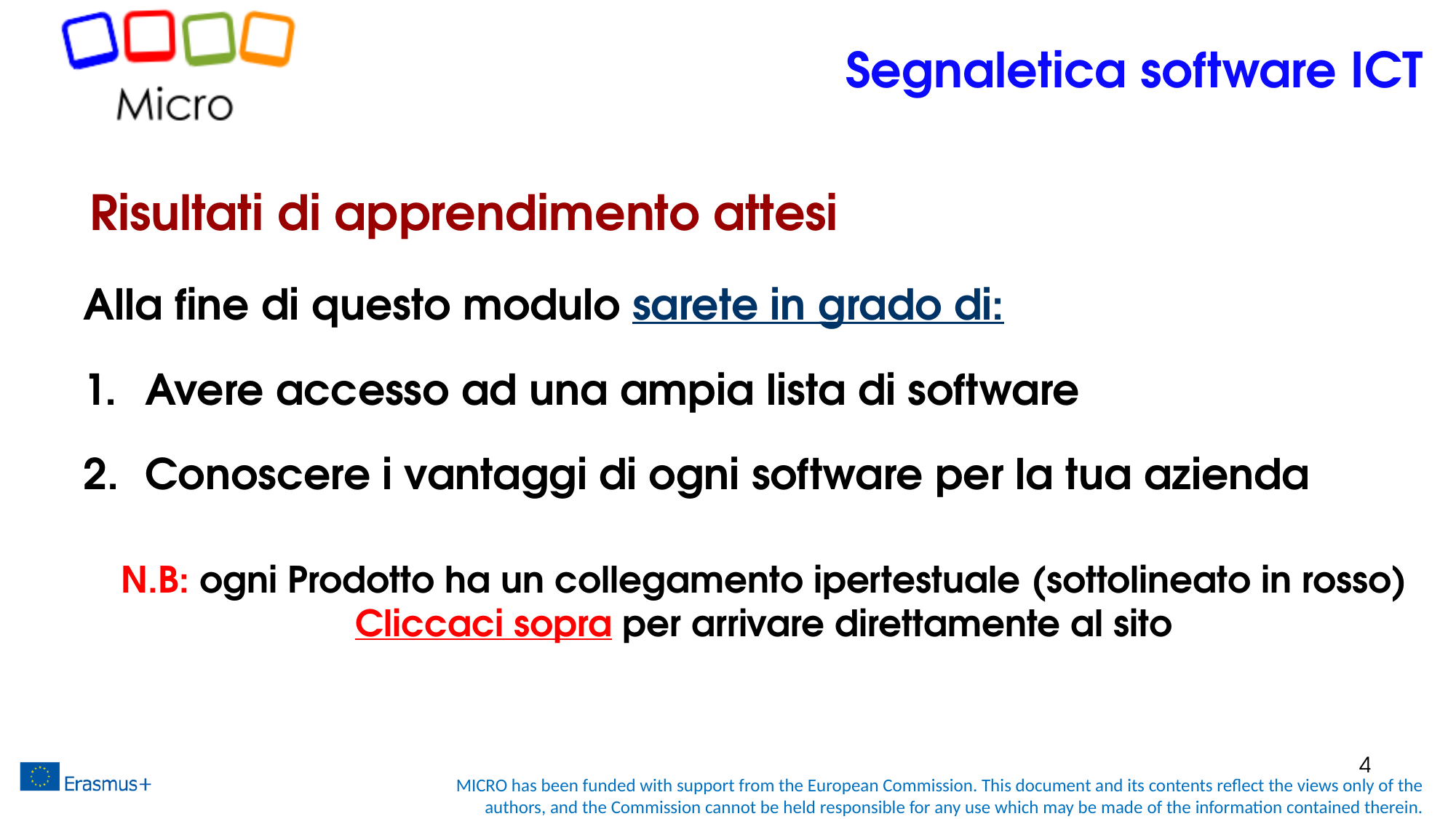

# Segnaletica software ICT
Risultati di apprendimento attesi
Alla fine di questo modulo sarete in grado di:
Avere accesso ad una ampia lista di software
Conoscere i vantaggi di ogni software per la tua azienda

N.B: ogni Prodotto ha un collegamento ipertestuale (sottolineato in rosso) Cliccaci sopra per arrivare direttamente al sito
4